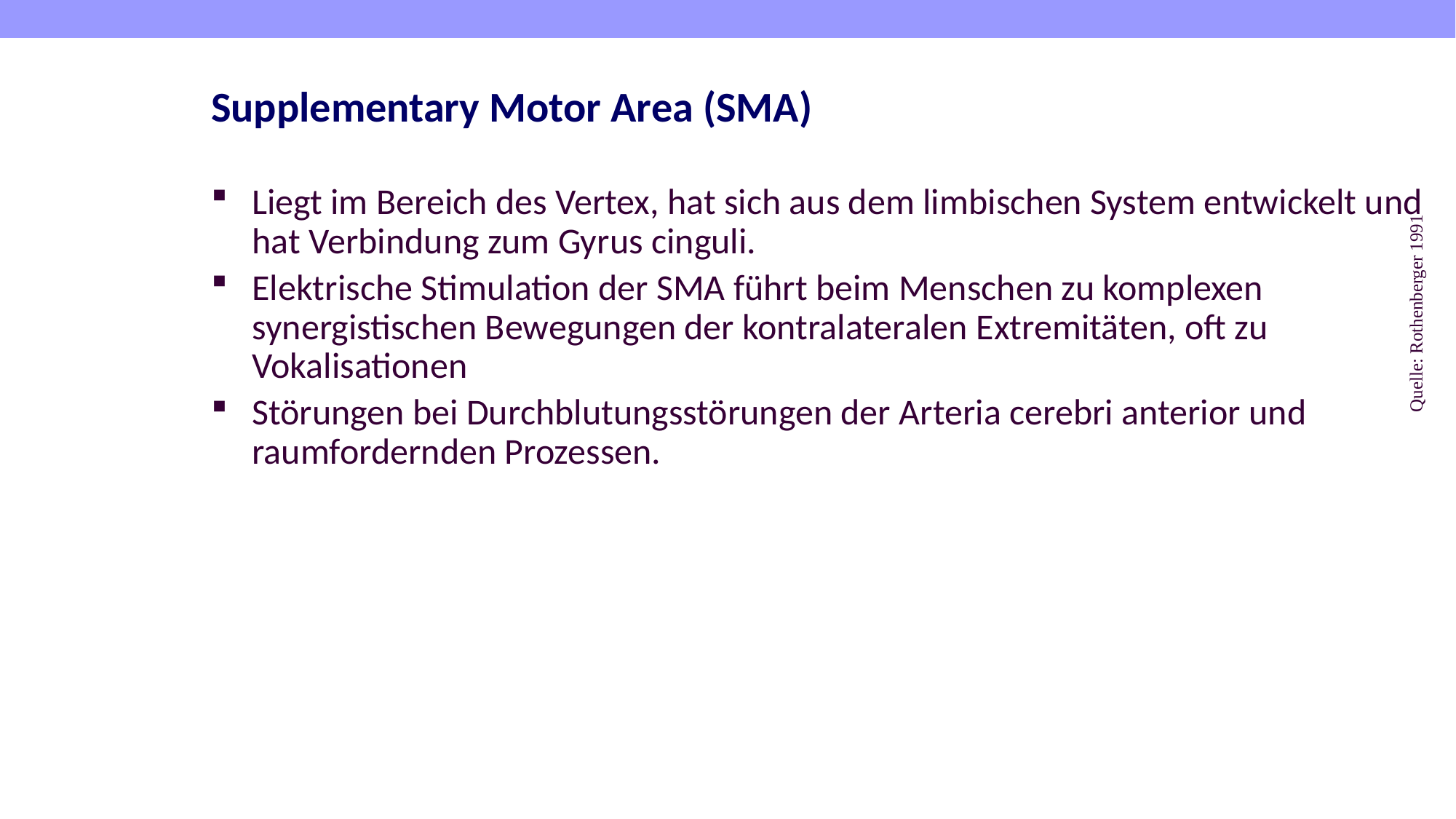

# Supplementary Motor Area (SMA)
Liegt im Bereich des Vertex, hat sich aus dem limbischen System entwickelt und hat Verbindung zum Gyrus cinguli.
Elektrische Stimulation der SMA führt beim Menschen zu komplexen synergistischen Bewegungen der kontralateralen Extremitäten, oft zu Vokalisationen
Störungen bei Durchblutungsstörungen der Arteria cerebri anterior und raumfordernden Prozessen.
Quelle: Rothenberger 1991